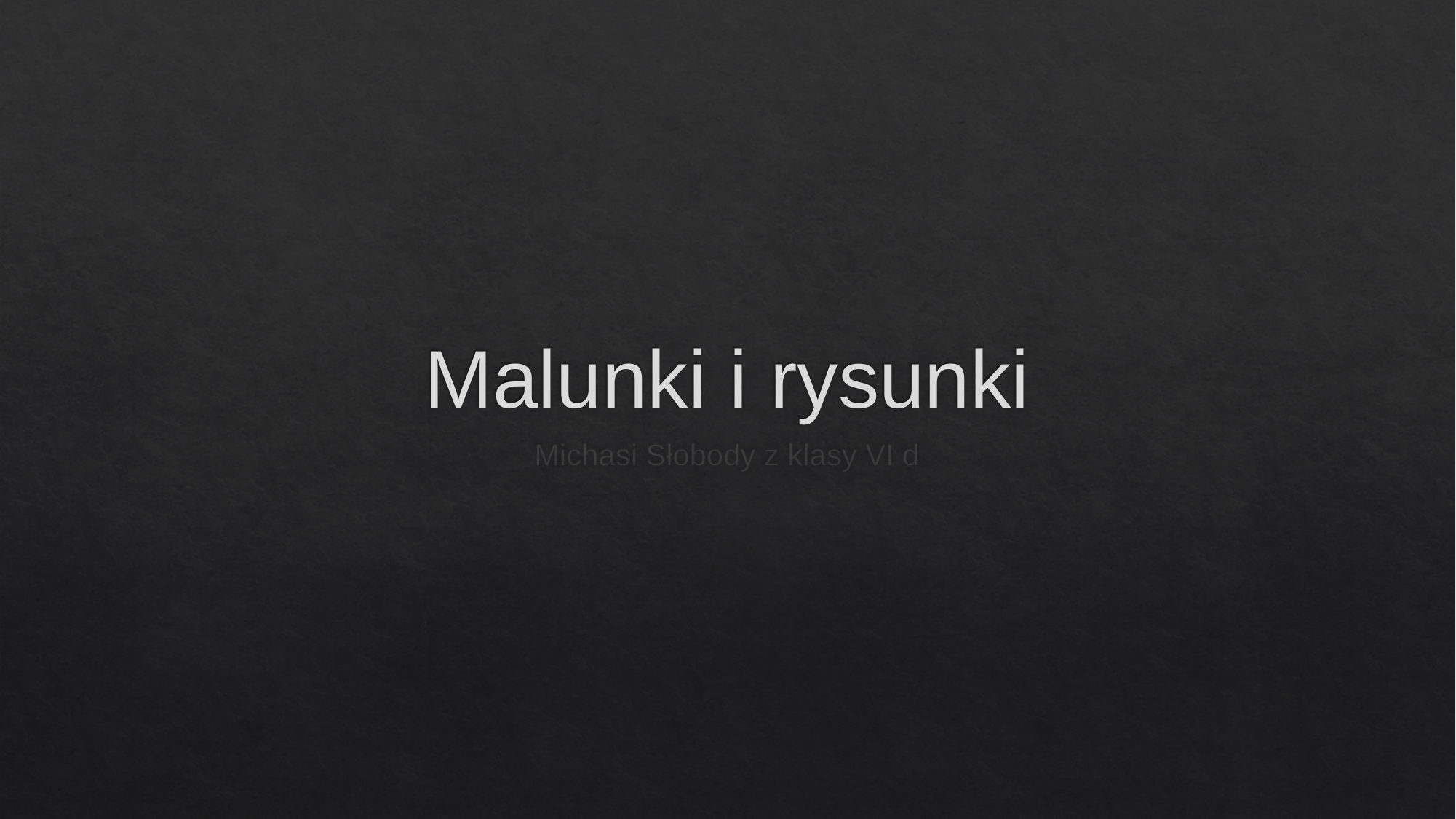

# Malunki i rysunki
Michasi Słobody z klasy VI d